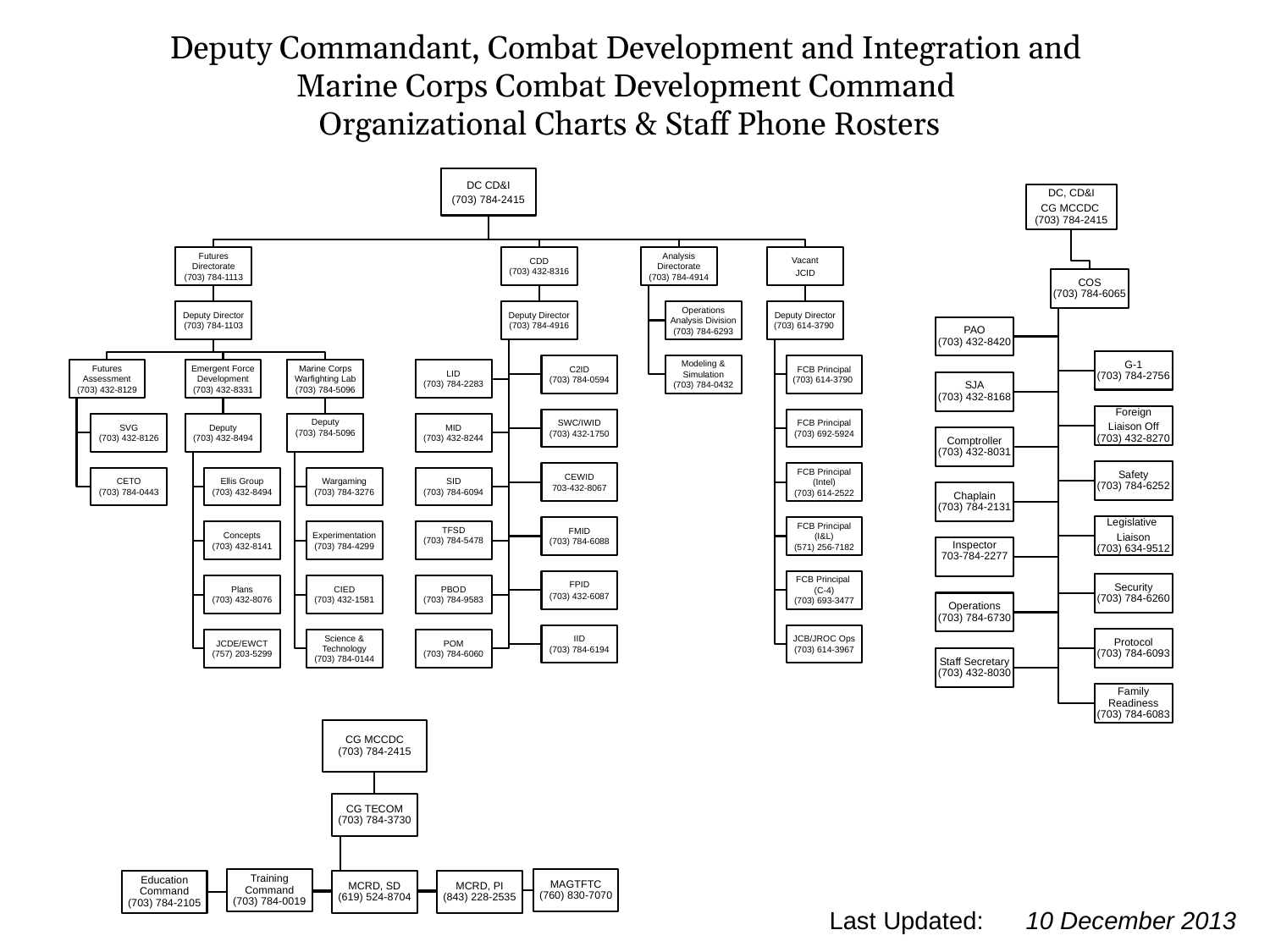

Deputy Commandant, Combat Development and Integration and
Marine Corps Combat Development Command
Organizational Charts & Staff Phone Rosters
DC CD&I
(703) 784-2415
Futures Directorate
(703) 784-1113
Deputy Director
(703) 784-1103
Futures Assessment
(703) 432-8129
SVG
(703) 432-8126
CETO
(703) 784-0443
Emergent Force Development
(703) 432-8331
Deputy
(703) 432-8494
Ellis Group
(703) 432-8494
Concepts
(703) 432-8141
Plans
(703) 432-8076
JCDE/EWCT
(757) 203-5299
Marine Corps Warfighting Lab
(703) 784-5096
Deputy
(703) 784-5096
Wargaming
(703) 784-3276
Experimentation
(703) 784-4299
CIED
(703) 432-1581
Science & Technology
(703) 784-0144
CDD
(703) 432-8316
Deputy Director
(703) 784-4916
C2ID
(703) 784-0594
SWC/IWID
(703) 432-1750
CEWID
703-432-8067
FMID
(703) 784-6088
FPID
(703) 432-6087
IID
(703) 784-6194
LID
(703) 784-2283
MID
(703) 432-8244
SID
(703) 784-6094
TFSD
(703) 784-5478
PBOD
(703) 784-9583
POM
(703) 784-6060
Analysis Directorate
(703) 784-4914
Operations Analysis Division
(703) 784-6293
Modeling & Simulation
(703) 784-0432
Vacant
JCID
Deputy Director
(703) 614-3790
FCB Principal
(703) 614-3790
FCB Principal
(703) 692-5924
FCB Principal (Intel)
(703) 614-2522
FCB Principal (I&L)
(571) 256-7182
FCB Principal
(C-4)
(703) 693-3477
JCB/JROC Ops
(703) 614-3967
DC, CD&I
CG MCCDC
(703) 784-2415
COS
(703) 784-6065
PAO
(703) 432-8420
SJA
(703) 432-8168
Comptroller
(703) 432-8031
Chaplain
(703) 784-2131
Inspector
703-784-2277
Operations
(703) 784-6730
Staff Secretary
(703) 432-8030
G-1
(703) 784-2756
Foreign
Liaison Off
(703) 432-8270
Safety
(703) 784-6252
Legislative
Liaison
(703) 634-9512
Security
(703) 784-6260
Protocol
(703) 784-6093
Family Readiness
(703) 784-6083
CG MCCDC
(703) 784-2415
CG TECOM
(703) 784-3730
Education Command
(703) 784-2105
Training Command
(703) 784-0019
MCRD, SD
(619) 524-8704
MCRD, PI
(843) 228-2535
MAGTFTC
(760) 830-7070
Last Updated:      10 December 2013